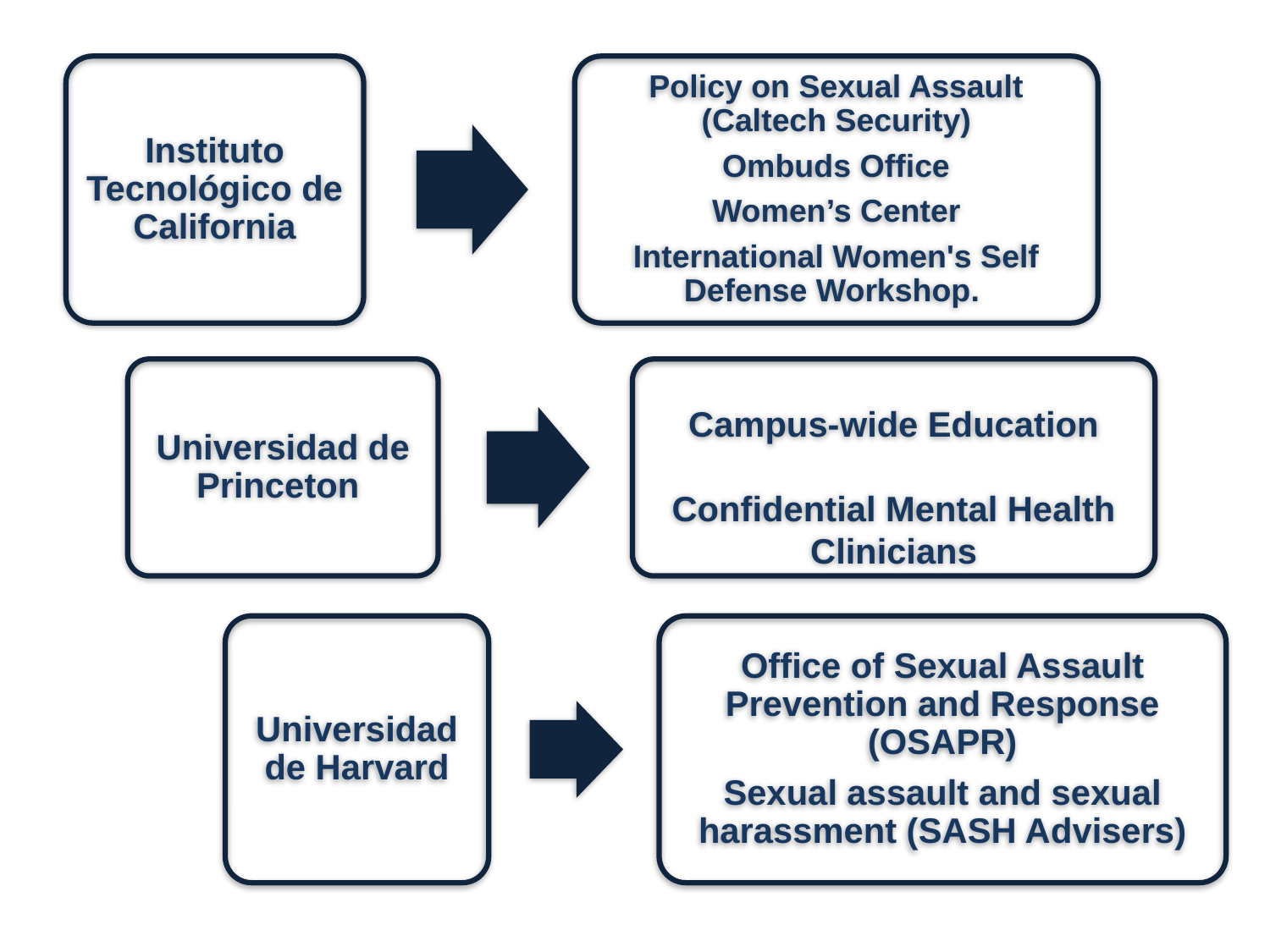

Instituto Tecnológico de California

Policy on Sexual Assault (Caltech Security)
Ombuds Office
Women’s Center
International Women's Self Defense Workshop.
Universidad de Princeton

Campus-wide Education

Confidential Mental Health Clinicians
Universidad de Harvard

Office of Sexual Assault Prevention and Response (OSAPR)
Sexual assault and sexual harassment (SASH Advisers)